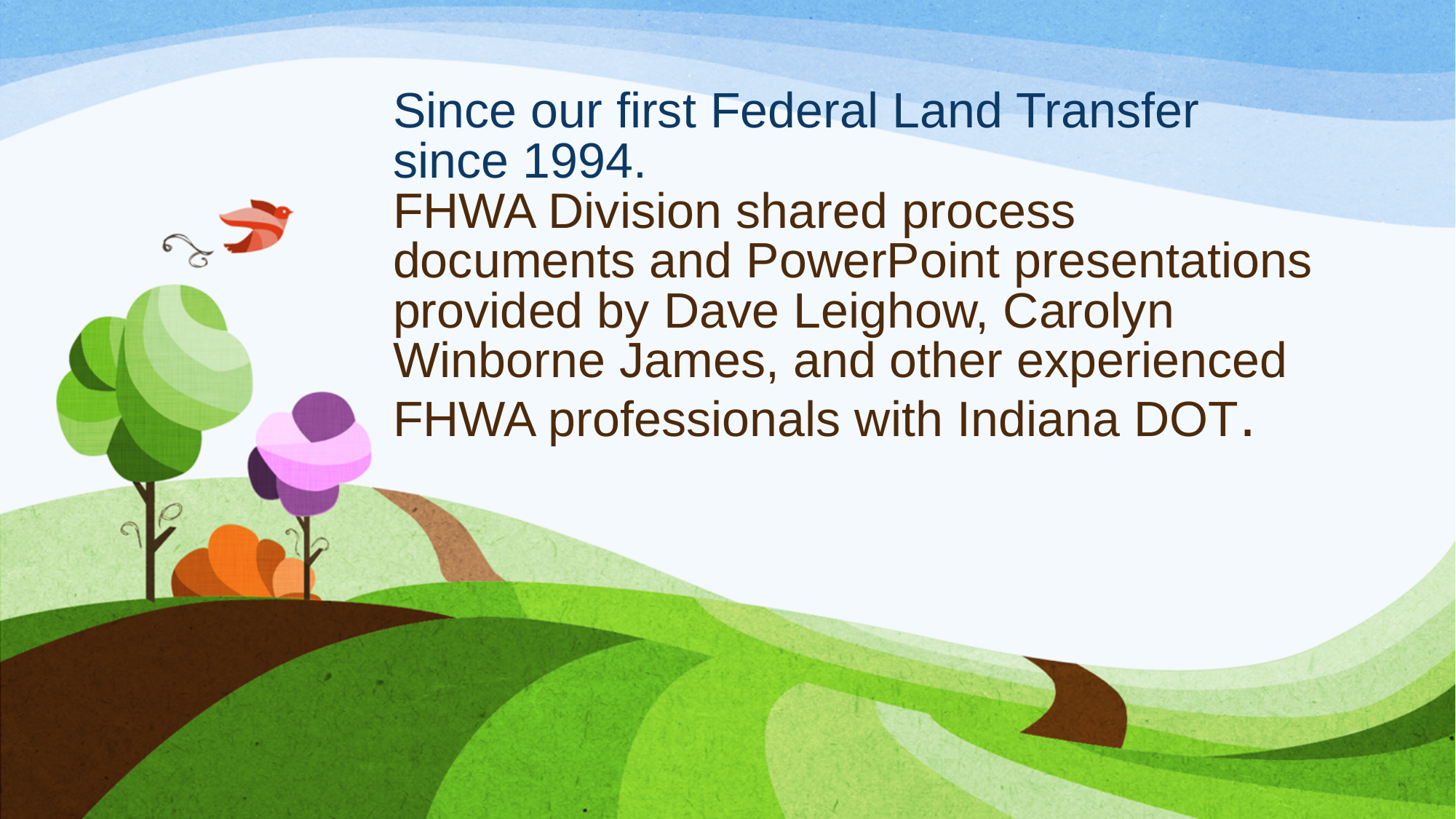

# Since our first Federal Land Transfer since 1994. FHWA Division shared process documents and PowerPoint presentations provided by Dave Leighow, Carolyn Winborne James, and other experienced FHWA professionals with Indiana DOT.